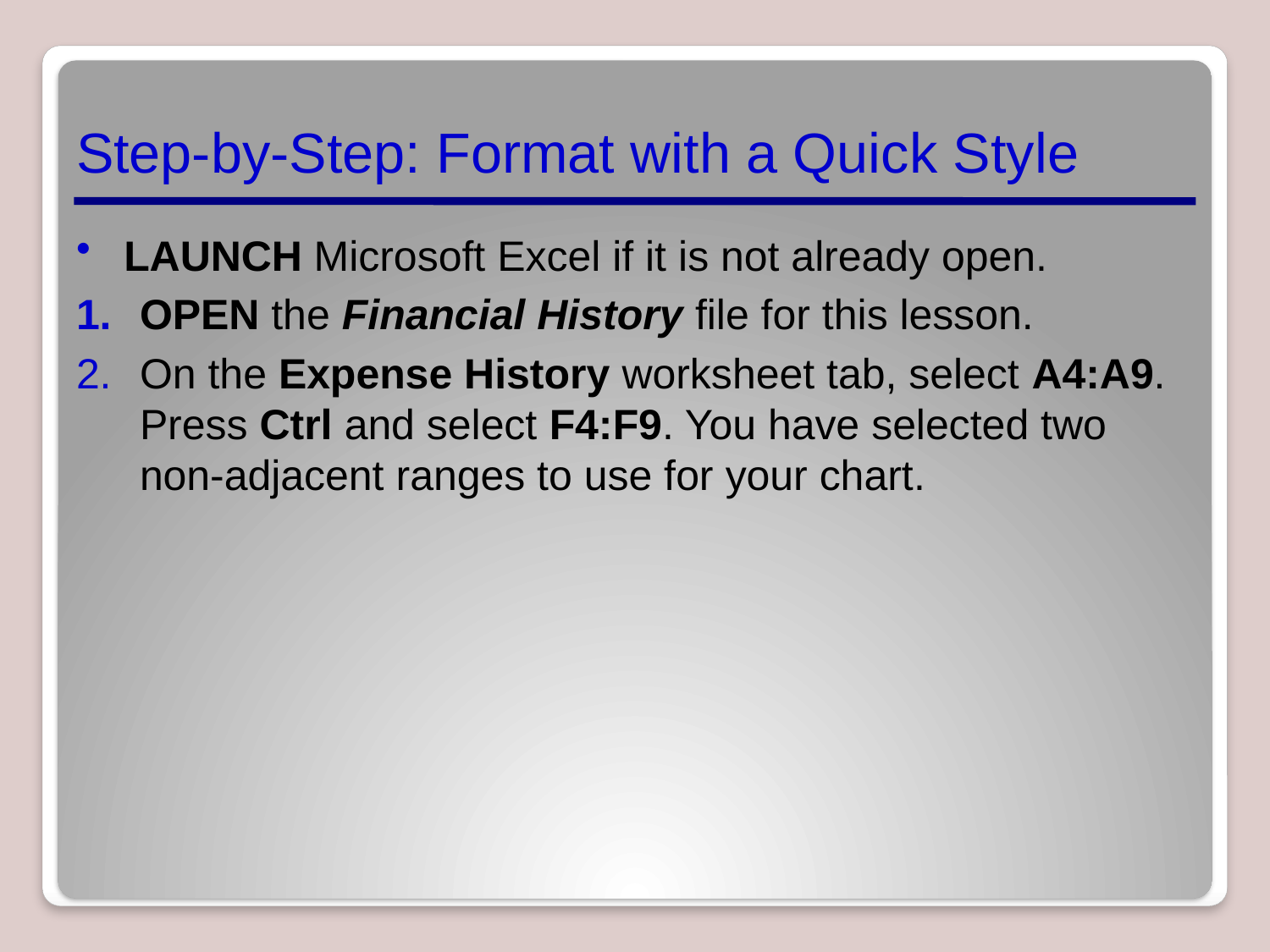

# Step-by-Step: Format with a Quick Style
LAUNCH Microsoft Excel if it is not already open.
OPEN the Financial History file for this lesson.
On the Expense History worksheet tab, select A4:A9. Press Ctrl and select F4:F9. You have selected two non-adjacent ranges to use for your chart.